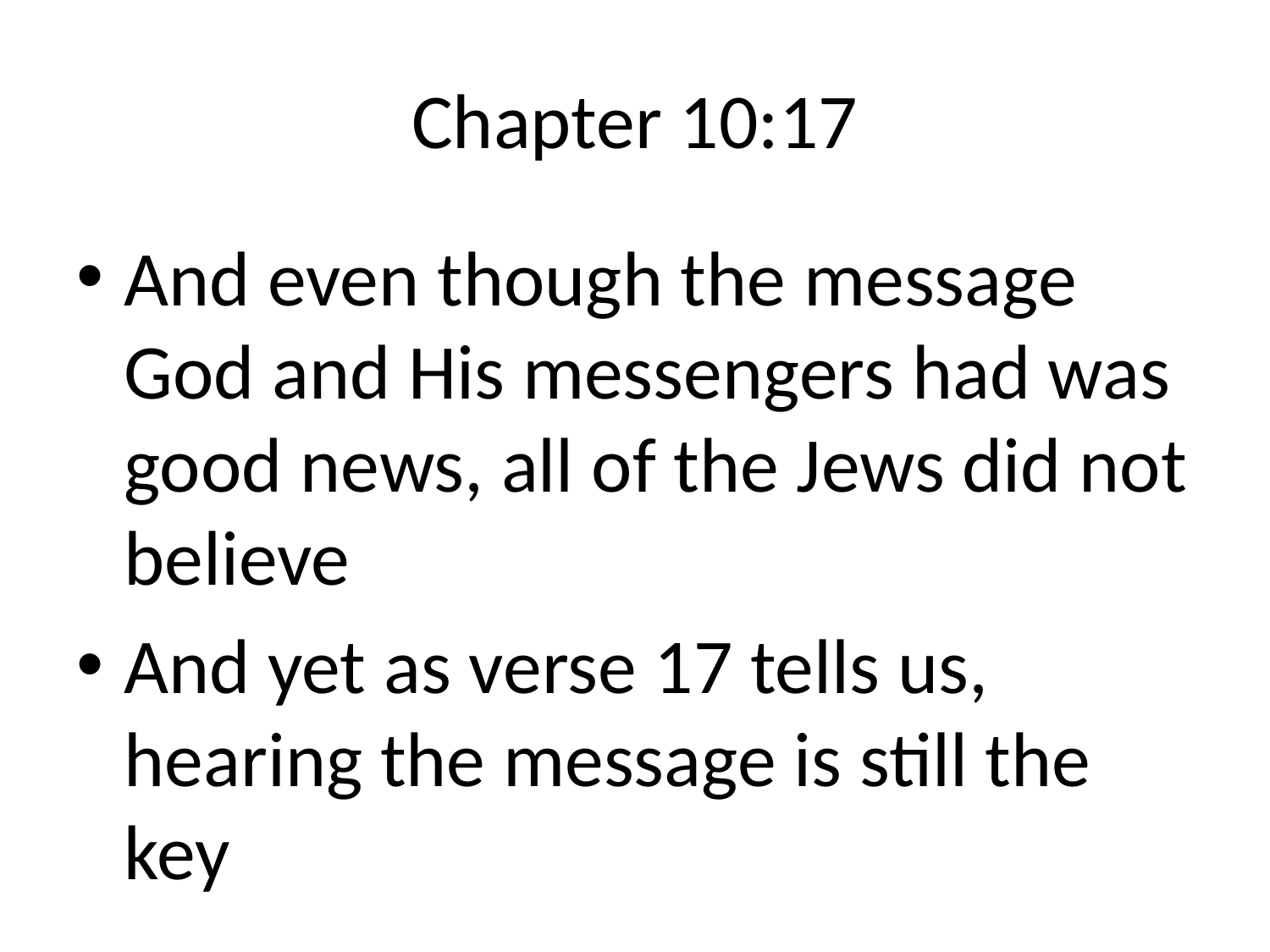

# Chapter 10:17
And even though the message God and His messengers had was good news, all of the Jews did not believe
And yet as verse 17 tells us, hearing the message is still the key